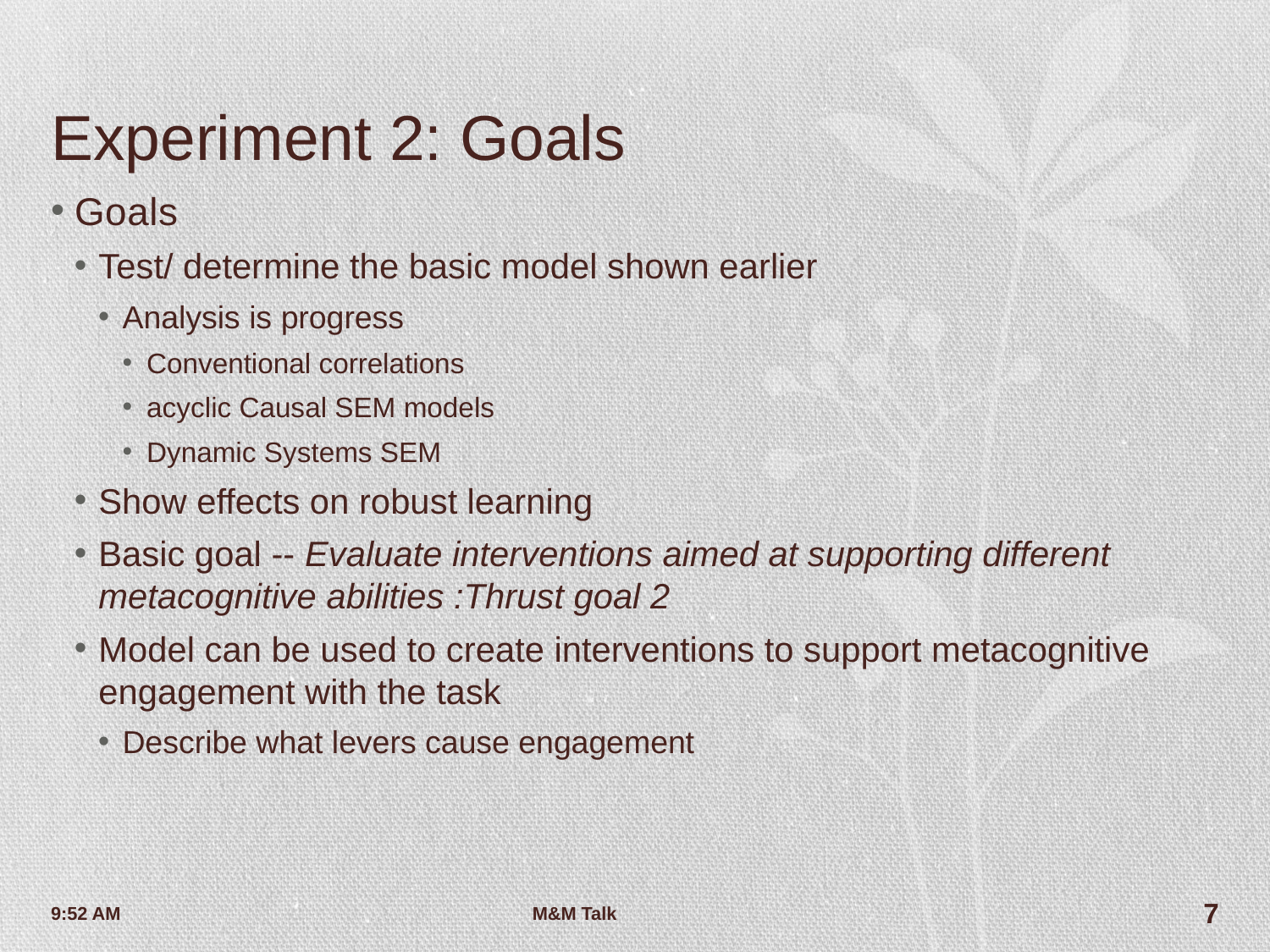

# Experiment 2: Goals
Goals
Test/ determine the basic model shown earlier
Analysis is progress
Conventional correlations
acyclic Causal SEM models
Dynamic Systems SEM
Show effects on robust learning
Basic goal -- Evaluate interventions aimed at supporting different metacognitive abilities :Thrust goal 2
Model can be used to create interventions to support metacognitive engagement with the task
Describe what levers cause engagement
9:52 AM
M&M Talk
7